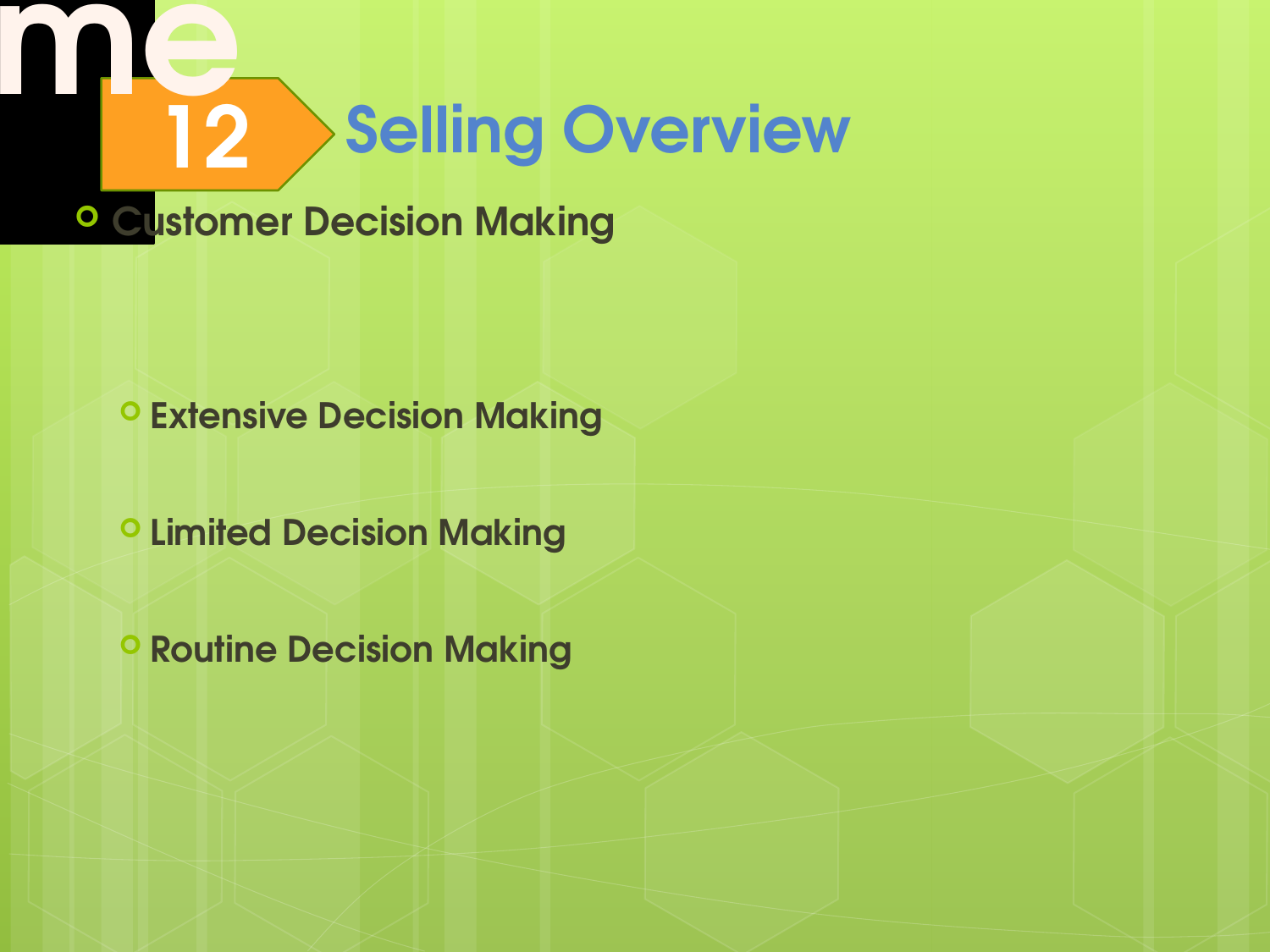

Customer Decision Making

Extensive Decision Making

Limited Decision Making

Routine Decision Making